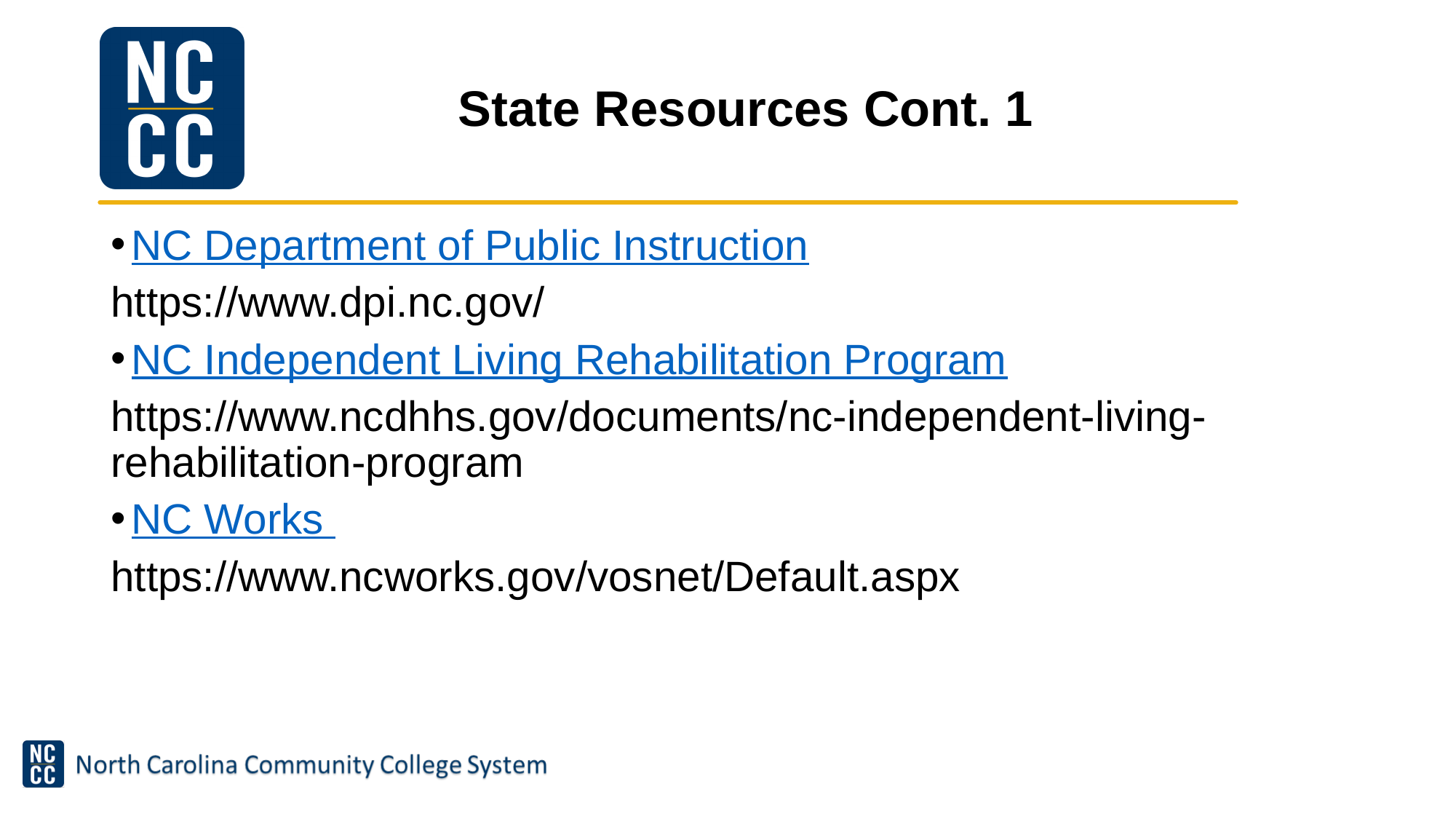

# State Resources Cont. 1
NC Department of Public Instruction
https://www.dpi.nc.gov/
NC Independent Living Rehabilitation Program
https://www.ncdhhs.gov/documents/nc-independent-living-rehabilitation-program
NC Works
https://www.ncworks.gov/vosnet/Default.aspx